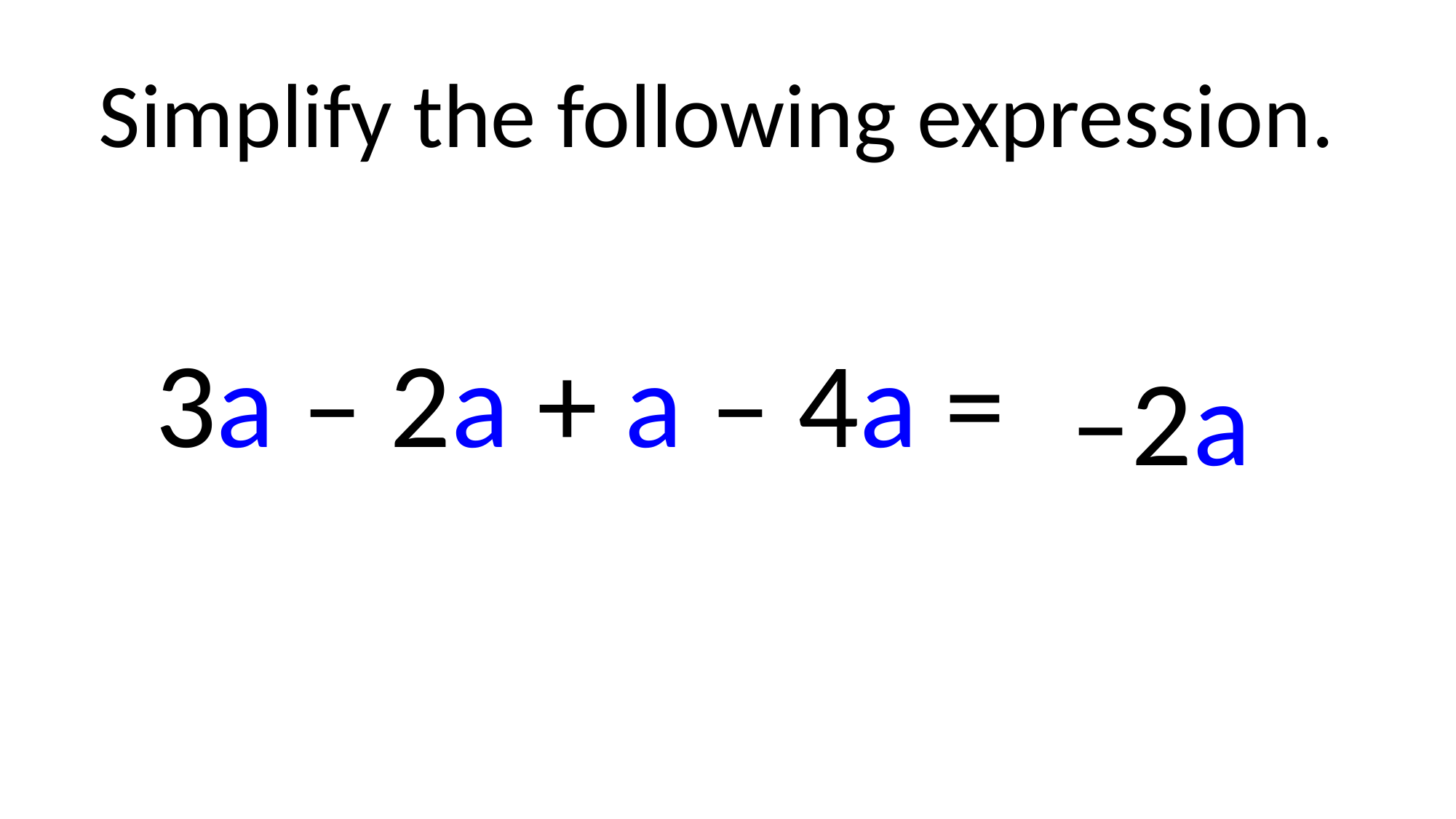

Simplify the following expression.
–2a
| 3a – 2a + a – 4a = |
| --- |